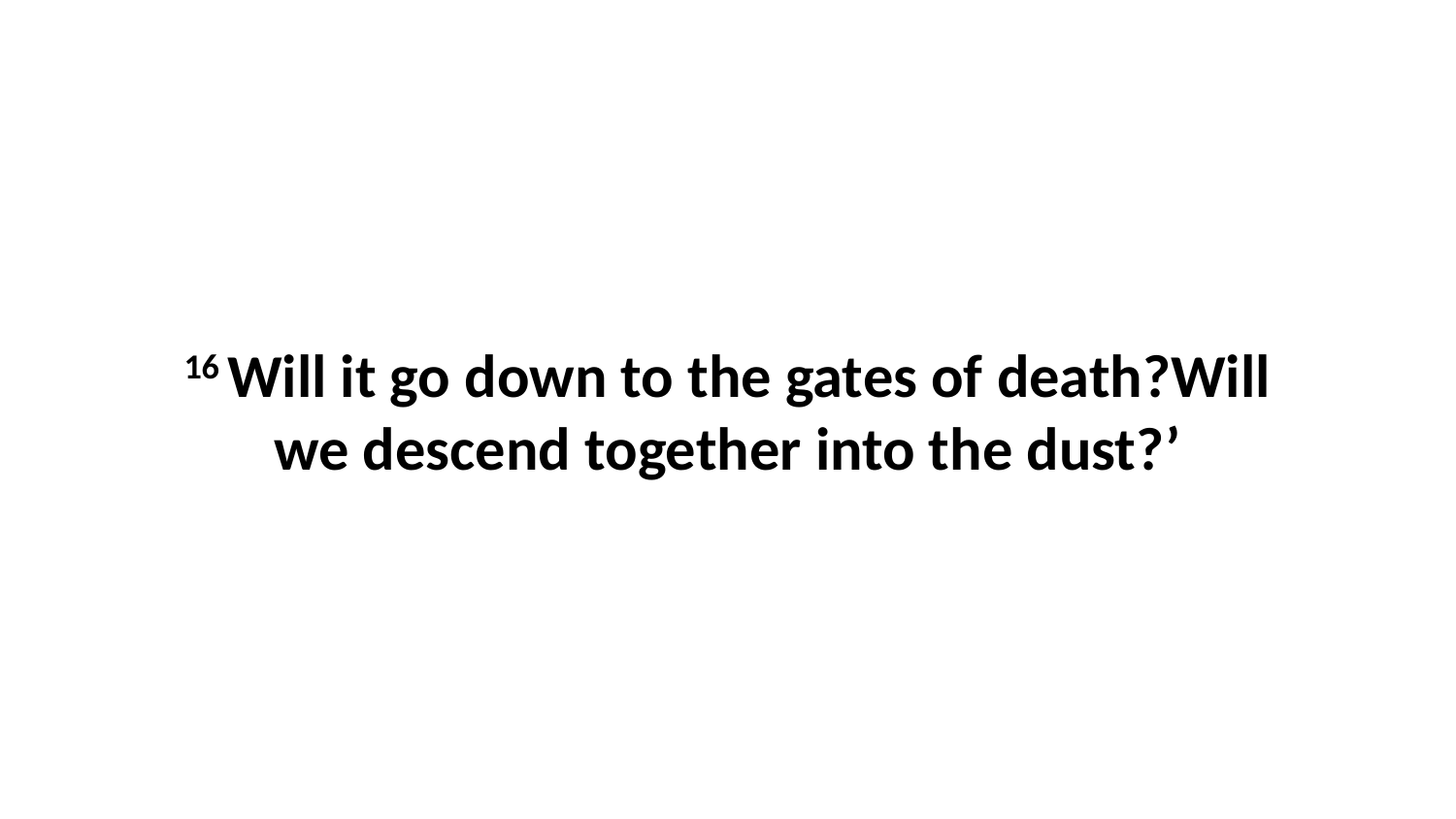

16 Will it go down to the gates of death?Will we descend together into the dust?’